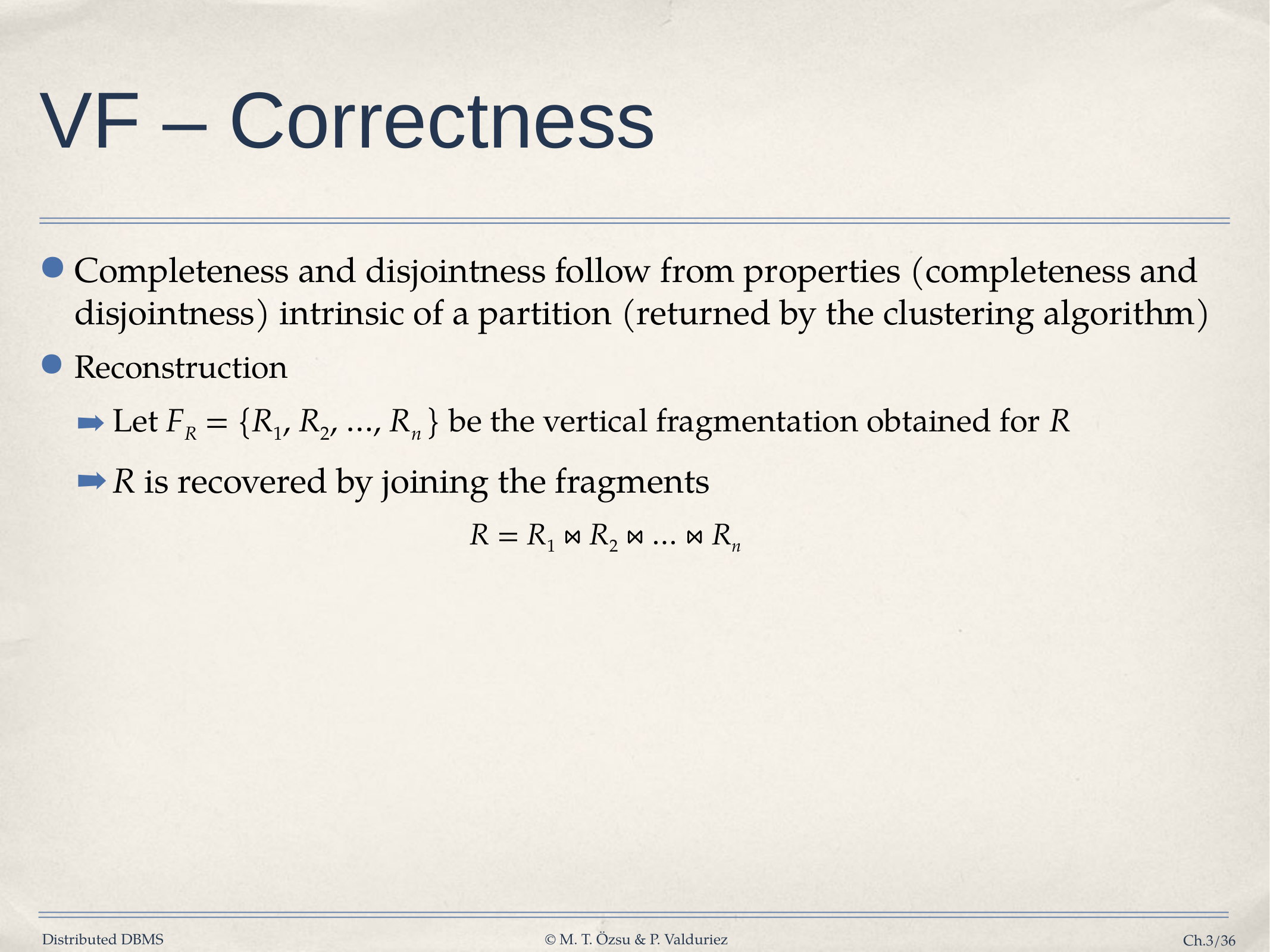

# VF – Correctness
Completeness and disjointness follow from properties (completeness and disjointness) intrinsic of a partition (returned by the clustering algorithm)
Reconstruction
Let FR = {R1, R2, …, Rn } be the vertical fragmentation obtained for R
R is recovered by joining the fragments
					R = R1 ⋈ R2 ⋈ … ⋈ Rn